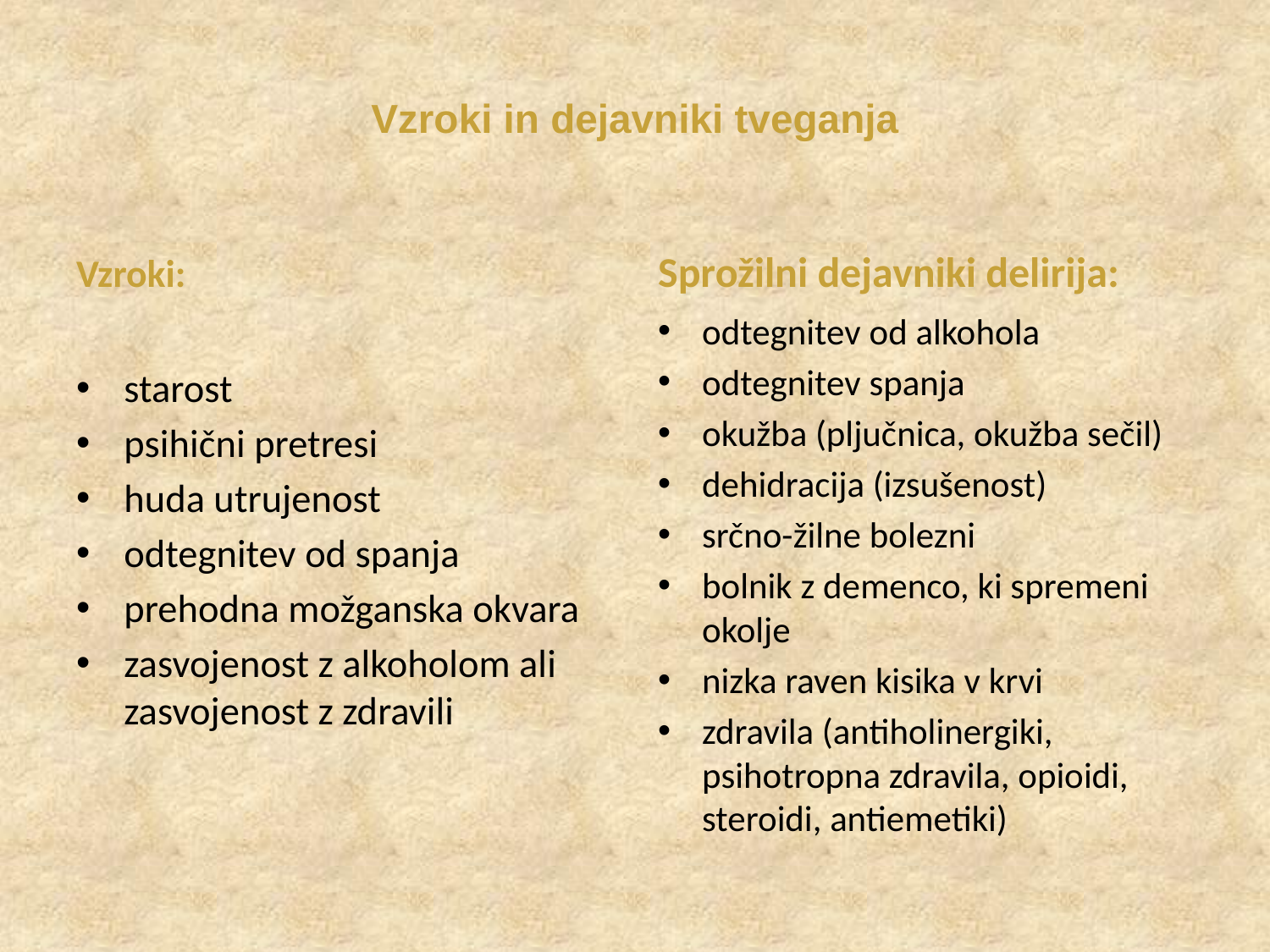

# Vzroki in dejavniki tveganja

Vzroki:
Sprožilni dejavniki delirija:

starost
psihični pretresi
huda utrujenost
odtegnitev od spanja
prehodna možganska okvara
zasvojenost z alkoholom ali zasvojenost z zdravili

odtegnitev od alkohola
odtegnitev spanja
okužba (pljučnica, okužba sečil)
dehidracija (izsušenost)
srčno-žilne bolezni
bolnik z demenco, ki spremeni okolje
nizka raven kisika v krvi
zdravila (antiholinergiki, psihotropna zdravila, opioidi, steroidi, antiemetiki)